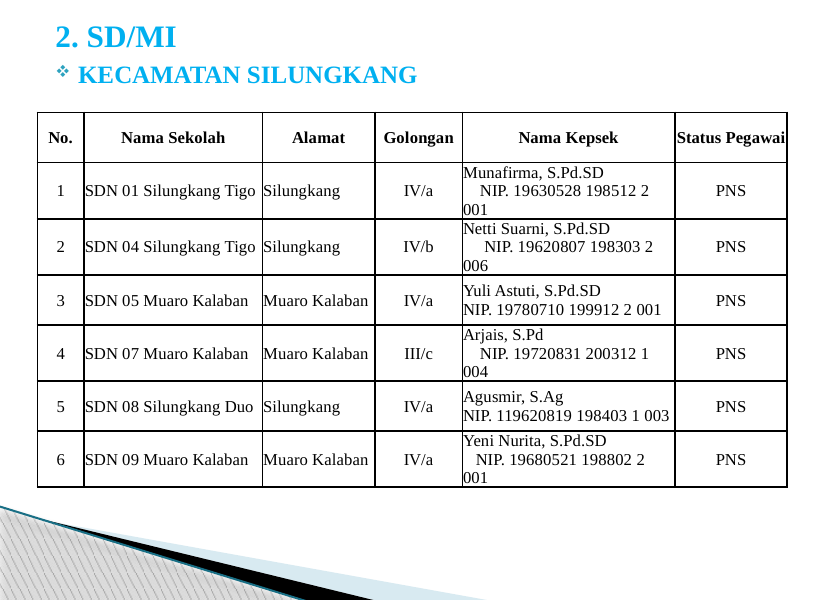

# 2. SD/MI
KECAMATAN SILUNGKANG

| No. | Nama Sekolah | Alamat | Golongan | Nama Kepsek | Status Pegawai |
| --- | --- | --- | --- | --- | --- |
| 1 | SDN 01 Silungkang Tigo | Silungkang | IV/a | Munafirma, S.Pd.SD NIP. 19630528 198512 2 001 | PNS |
| 2 | SDN 04 Silungkang Tigo | Silungkang | IV/b | Netti Suarni, S.Pd.SD NIP. 19620807 198303 2 006 | PNS |
| 3 | SDN 05 Muaro Kalaban | Muaro Kalaban | IV/a | Yuli Astuti, S.Pd.SD NIP. 19780710 199912 2 001 | PNS |
| 4 | SDN 07 Muaro Kalaban | Muaro Kalaban | III/c | Arjais, S.Pd NIP. 19720831 200312 1 004 | PNS |
| 5 | SDN 08 Silungkang Duo | Silungkang | IV/a | Agusmir, S.Ag NIP. 119620819 198403 1 003 | PNS |
| 6 | SDN 09 Muaro Kalaban | Muaro Kalaban | IV/a | Yeni Nurita, S.Pd.SD NIP. 19680521 198802 2 001 | PNS |